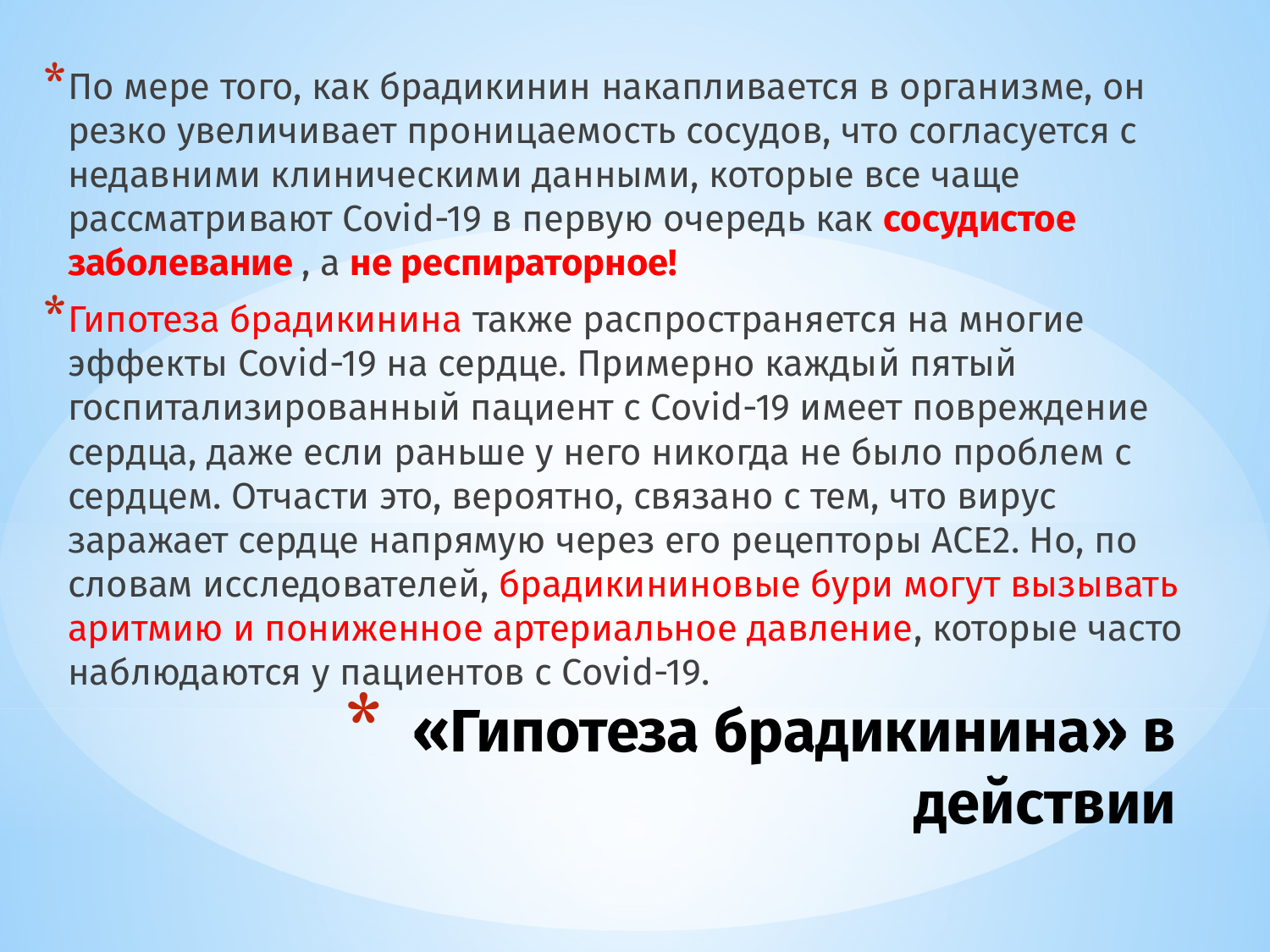

По мере того, как брадикинин накапливается в организме, он резко увеличивает проницаемость сосудов, что согласуется с недавними клиническими данными, которые все чаще рассматривают Covid-19 в первую очередь как сосудистое заболевание , а не респираторное!
Гипотеза брадикинина также распространяется на многие эффекты Covid-19 на сердце. Примерно каждый пятый госпитализированный пациент с Covid-19 имеет повреждение сердца, даже если раньше у него никогда не было проблем с сердцем. Отчасти это, вероятно, связано с тем, что вирус заражает сердце напрямую через его рецепторы ACE2. Но, по словам исследователей, брадикининовые бури могут вызывать аритмию и пониженное артериальное давление, которые часто наблюдаются у пациентов с Covid-19.
# «Гипотеза брадикинина» в действии